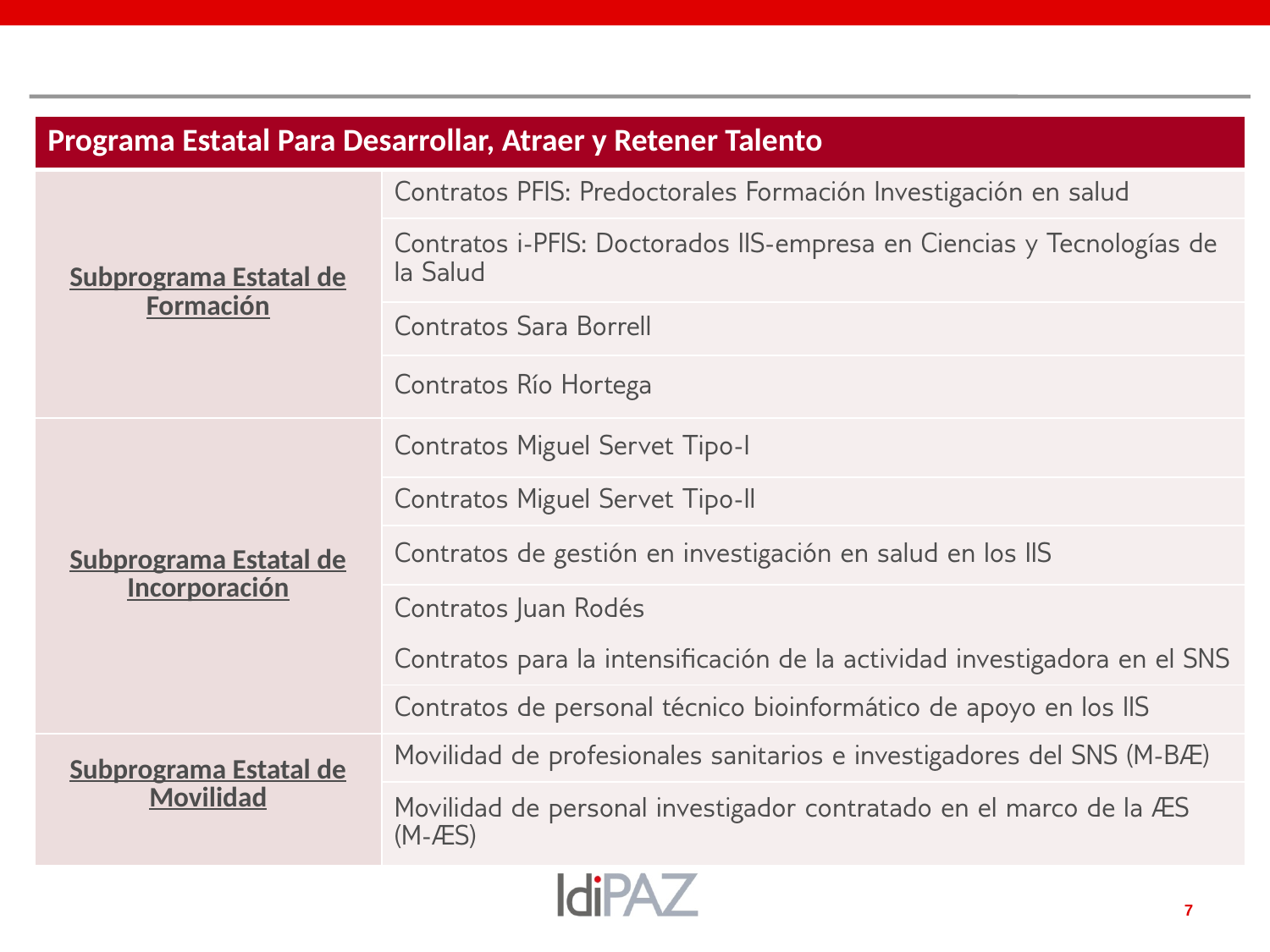

| Programa Estatal Para Desarrollar, Atraer y Retener Talento |  |
| --- | --- |
| Subprograma Estatal de Formación | Contratos PFIS: Predoctorales Formación Investigación en salud |
|  | Contratos i-PFIS: Doctorados IIS-empresa en Ciencias y Tecnologías de la Salud |
|  | Contratos Sara Borrell |
|  | Contratos Río Hortega |
| Subprograma Estatal de Incorporación | Contratos Miguel Servet Tipo-I |
|  | Contratos Miguel Servet Tipo-II |
|  | Contratos de gestión en investigación en salud en los IIS |
|  | Contratos Juan Rodés |
|  | Contratos para la intensificación de la actividad investigadora en el SNS |
|  | Contratos de personal técnico bioinformático de apoyo en los IIS |
| Subprograma Estatal de Movilidad | Movilidad de profesionales sanitarios e investigadores del SNS (M-BAE) |
|  | Movilidad de personal investigador contratado en el marco de la AES (M-AES) |